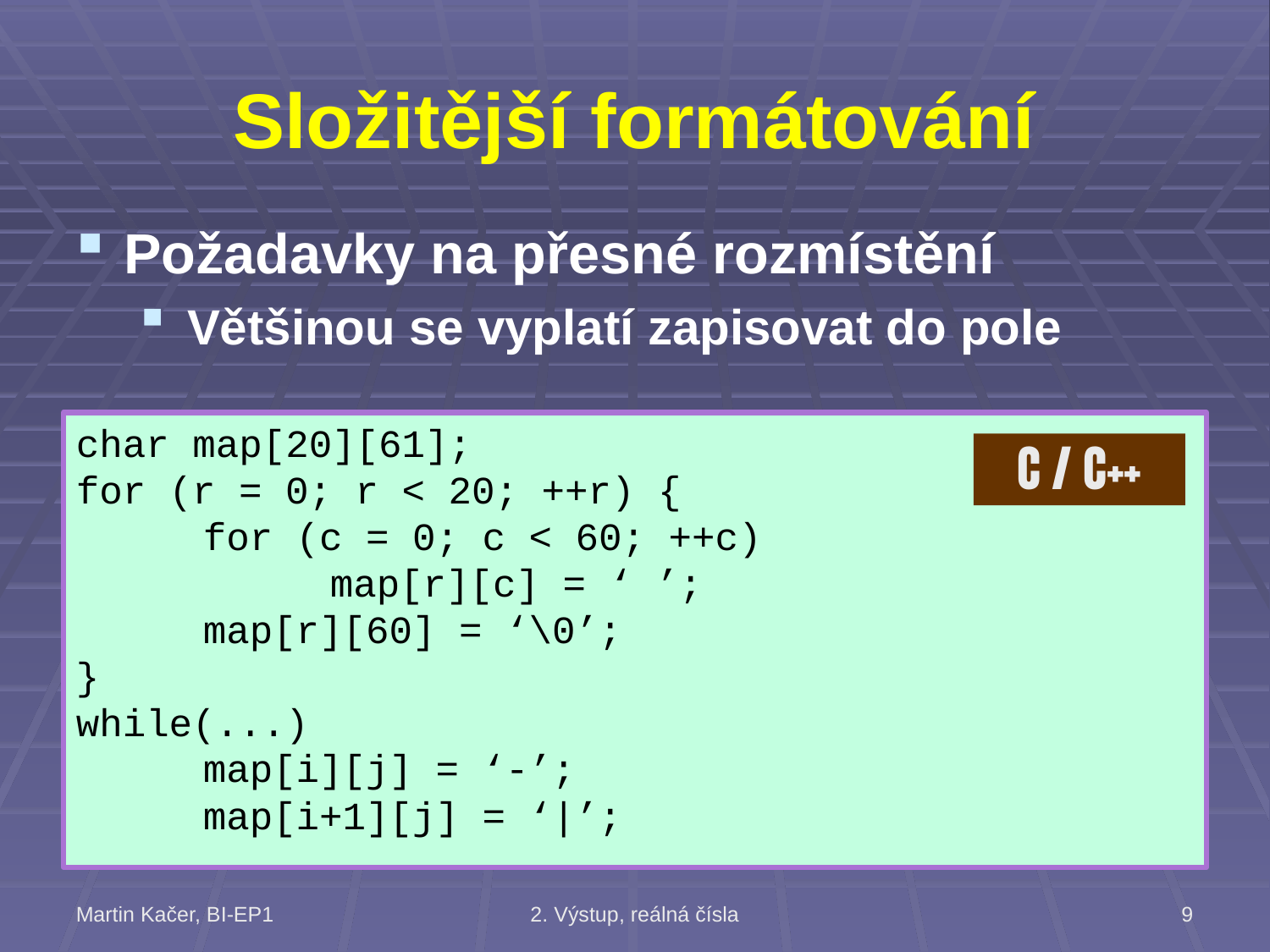

# Složitější formátování
Požadavky na přesné rozmístění
Většinou se vyplatí zapisovat do pole
char map[20][61];
for (r = 0; r < 20; ++r) {
	for (c = 0; c < 60; ++c)
		map[r][c] = ‘ ’;
	map[r][60] = ‘\0’;
}
while(...)
	map[i][j] = ‘-’;
	map[i+1][j] = ‘|’;
C / C++
Martin Kačer, BI-EP1
2. Výstup, reálná čísla
9